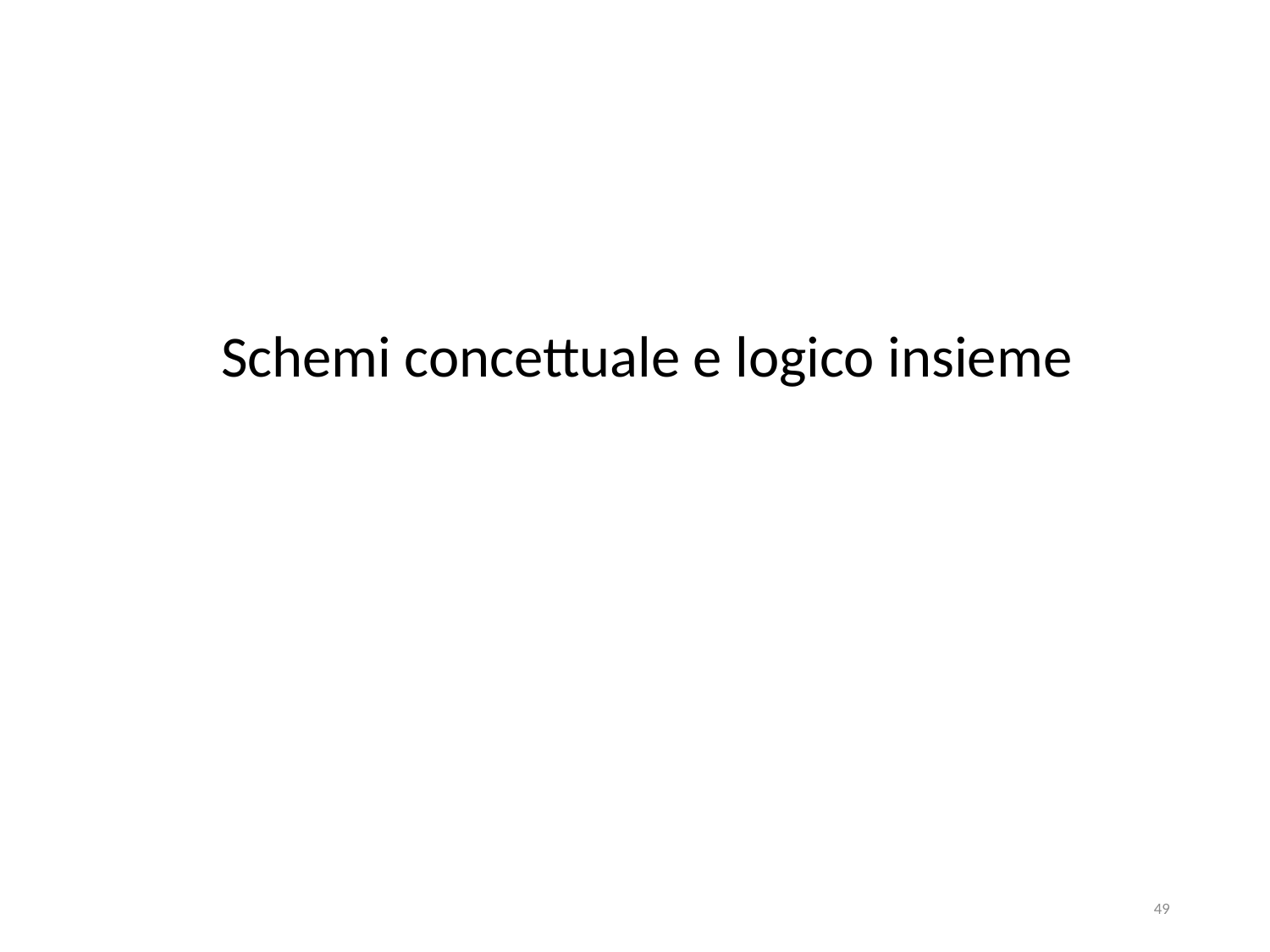

# Schemi concettuale e logico insieme
49